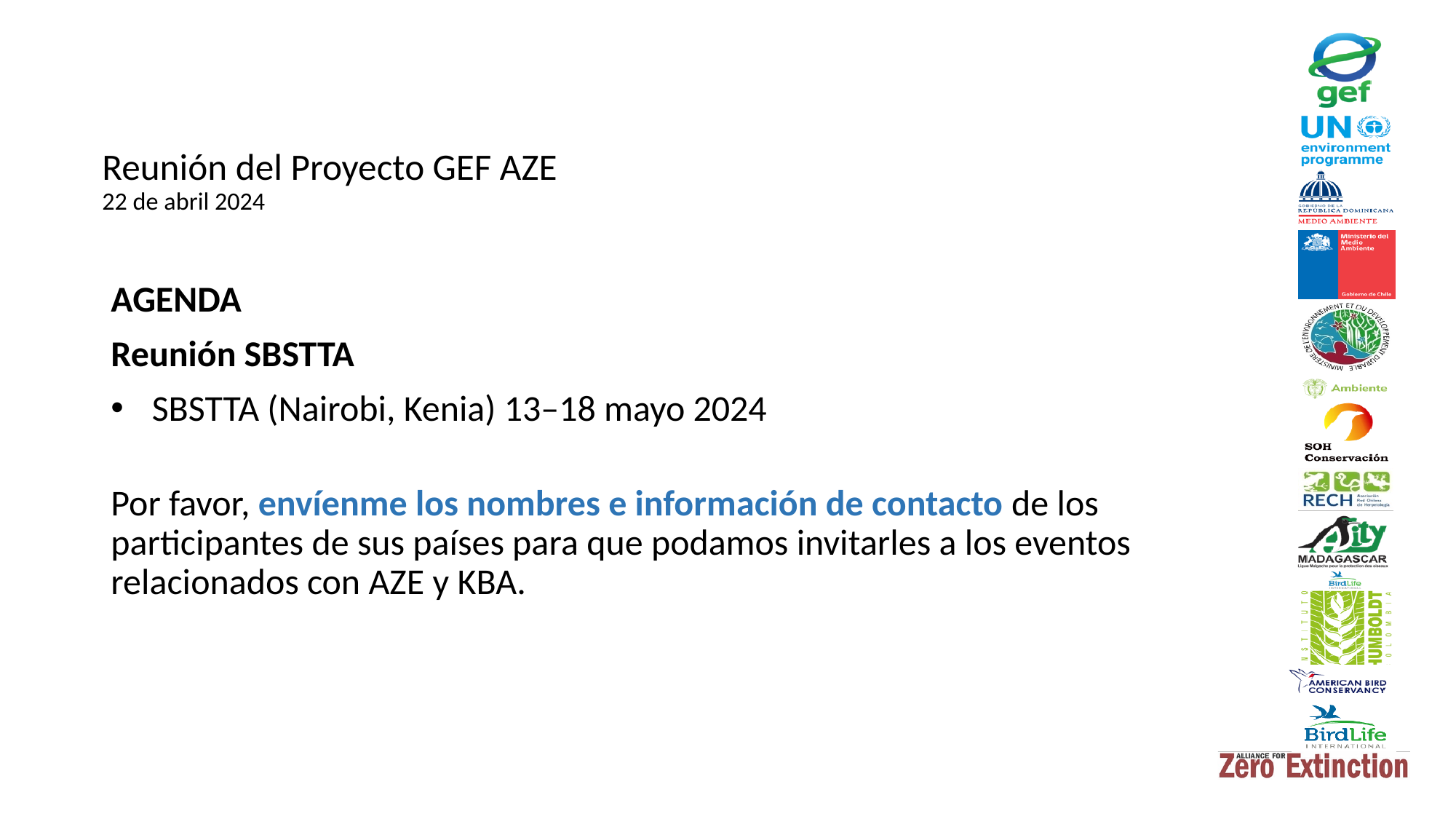

# Reunión del Proyecto GEF AZE 22 de abril 2024
AGENDA
Reunión SBSTTA
SBSTTA (Nairobi, Kenia) 13–18 mayo 2024

Por favor, envíenme los nombres e información de contacto de los participantes de sus países para que podamos invitarles a los eventos relacionados con AZE y KBA.